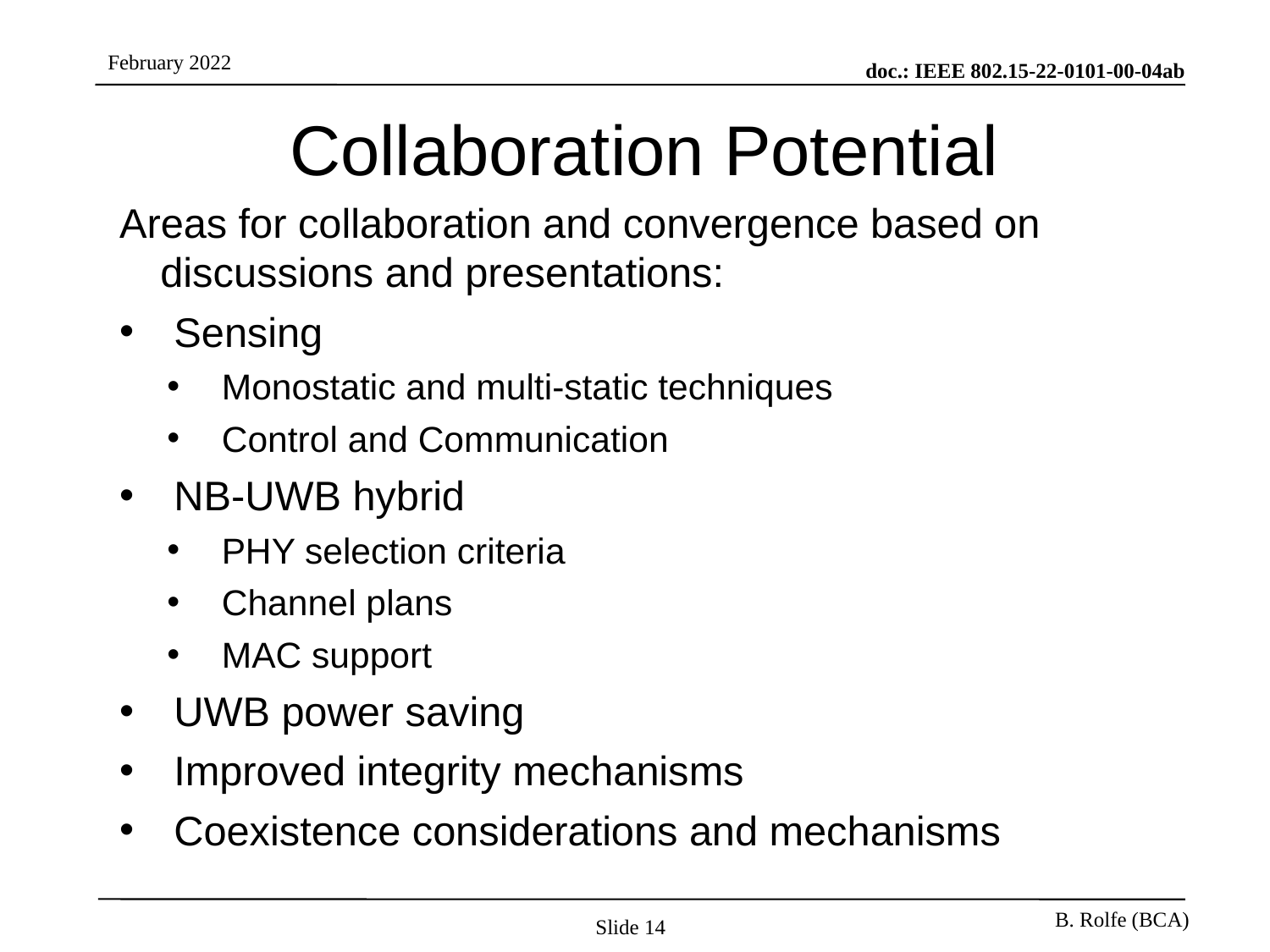

# Collaboration Potential
Areas for collaboration and convergence based on discussions and presentations:
Sensing
Monostatic and multi-static techniques
Control and Communication
NB-UWB hybrid
PHY selection criteria
Channel plans
MAC support
UWB power saving
Improved integrity mechanisms
Coexistence considerations and mechanisms

Slide 14